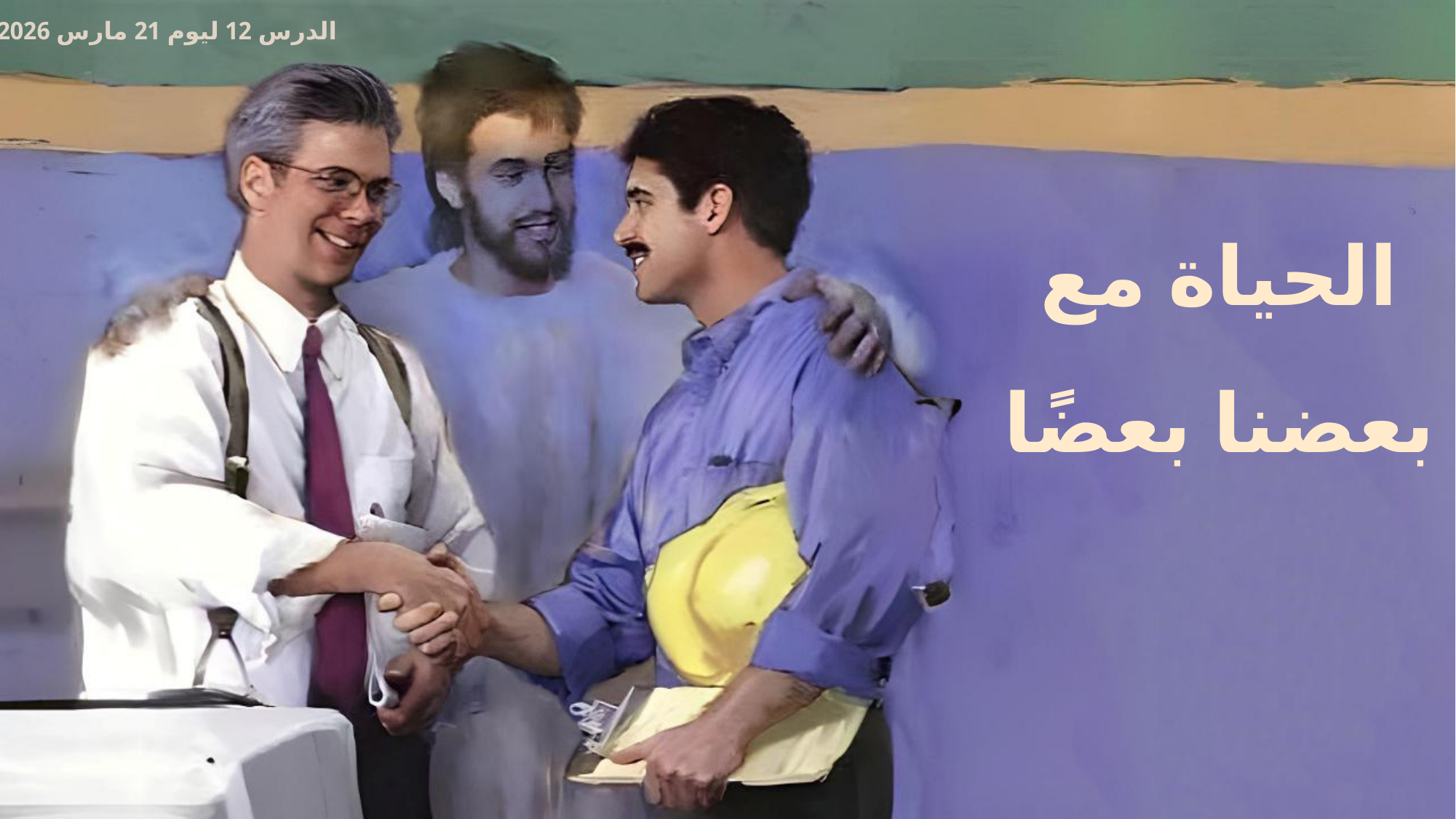

الدرس 12 ليوم 21 مارس 2026
الحياة مع بعضنا بعضًا